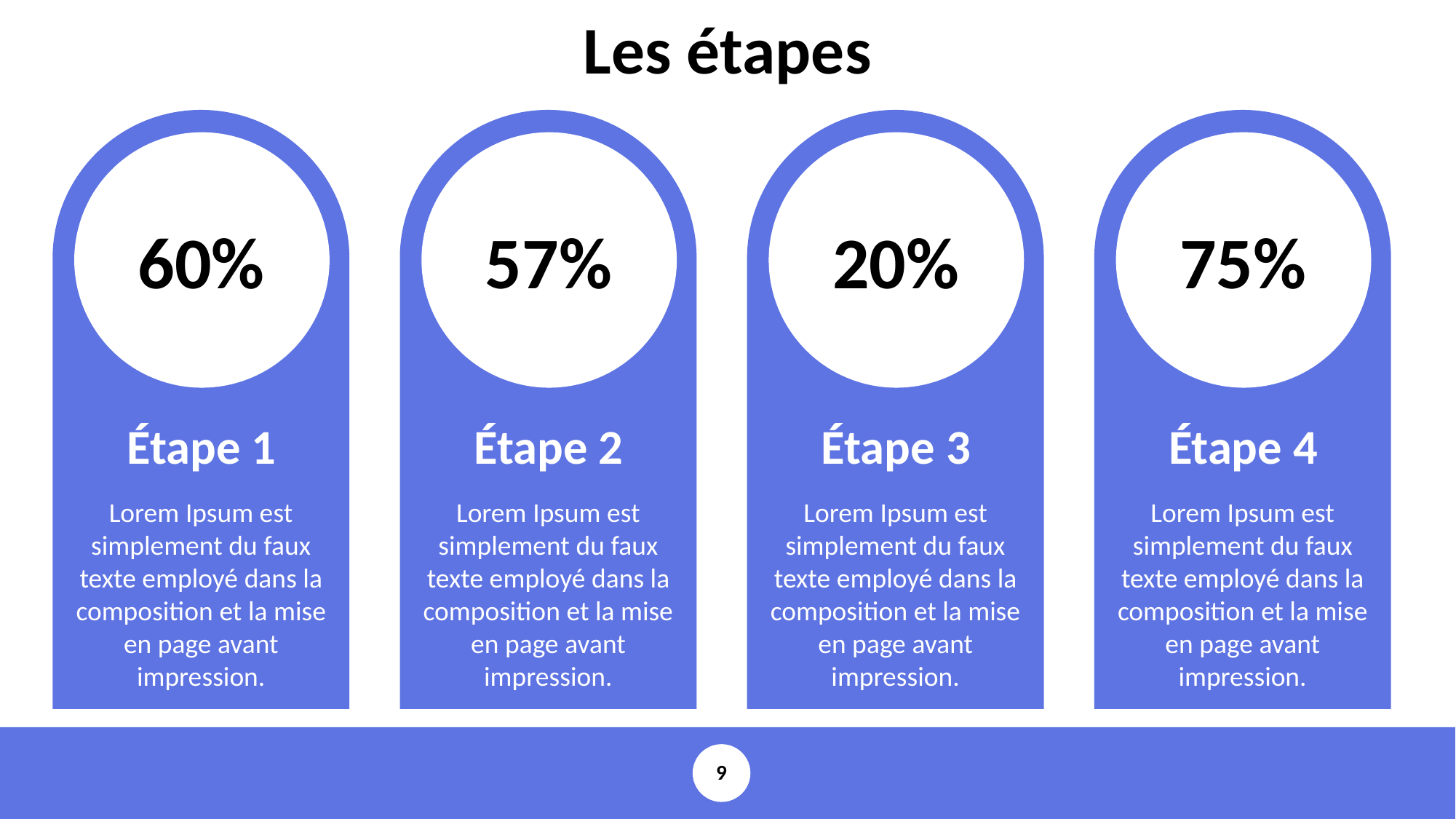

Les étapes

60%
Étape 1
Lorem Ipsum est simplement du faux texte employé dans la composition et la mise en page avant impression.

57%
Étape 2
Lorem Ipsum est simplement du faux texte employé dans la composition et la mise en page avant impression.

20%
Étape 3
Lorem Ipsum est simplement du faux texte employé dans la composition et la mise en page avant impression.

75%
Étape 4
Lorem Ipsum est simplement du faux texte employé dans la composition et la mise en page avant impression.

9